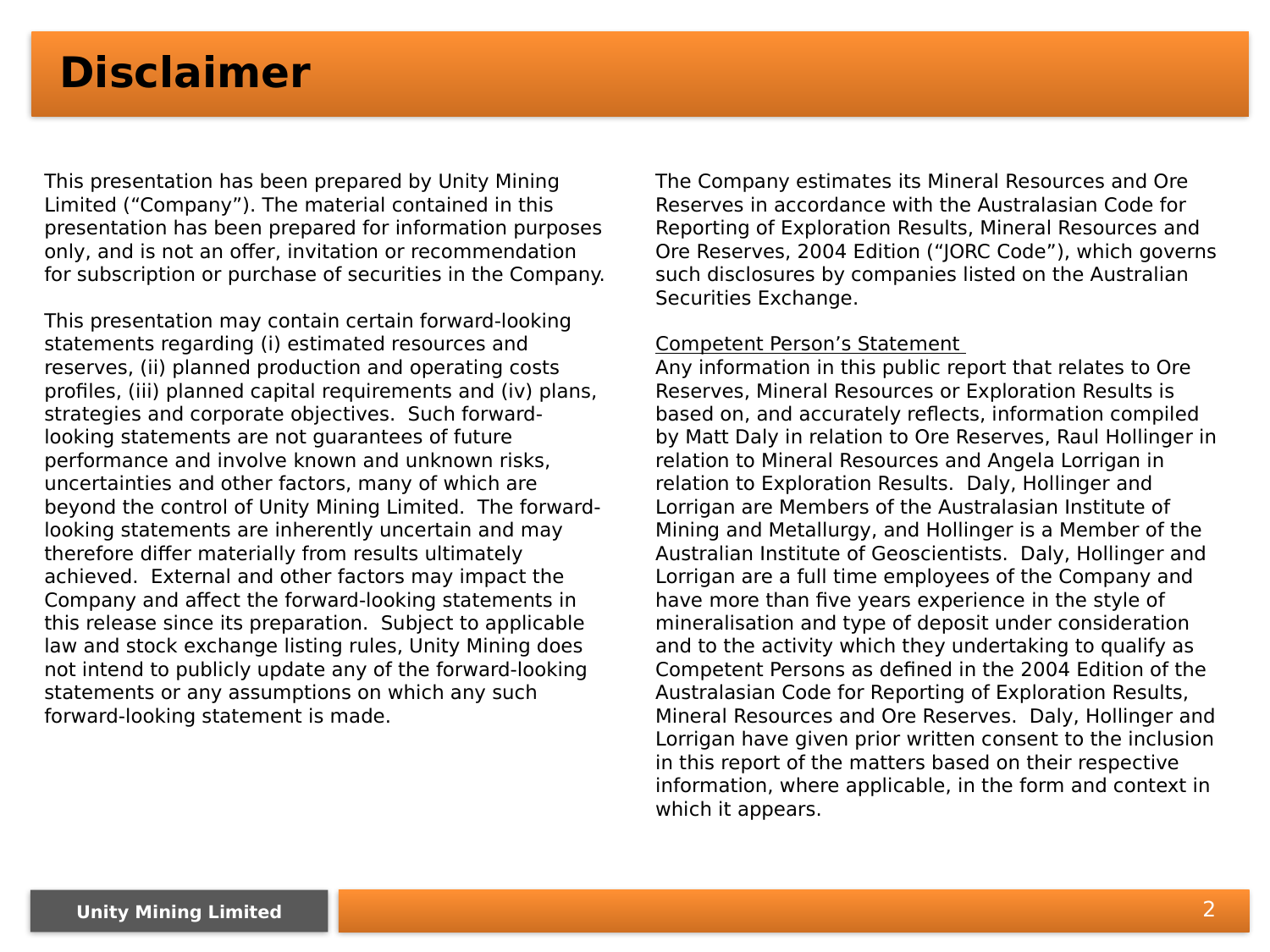

Disclaimer
This presentation has been prepared by Unity Mining Limited (“Company”). The material contained in this presentation has been prepared for information purposes only, and is not an offer, invitation or recommendation for subscription or purchase of securities in the Company.

This presentation may contain certain forward-looking statements regarding (i) estimated resources and reserves, (ii) planned production and operating costs profiles, (iii) planned capital requirements and (iv) plans, strategies and corporate objectives.  Such forward-looking statements are not guarantees of future performance and involve known and unknown risks, uncertainties and other factors, many of which are beyond the control of Unity Mining Limited.  The forward-looking statements are inherently uncertain and may therefore differ materially from results ultimately achieved.  External and other factors may impact the Company and affect the forward-looking statements in this release since its preparation.  Subject to applicable law and stock exchange listing rules, Unity Mining does not intend to publicly update any of the forward-looking statements or any assumptions on which any such forward-looking statement is made.

The Company estimates its Mineral Resources and Ore Reserves in accordance with the Australasian Code for Reporting of Exploration Results, Mineral Resources and Ore Reserves, 2004 Edition (“JORC Code”), which governs such disclosures by companies listed on the Australian Securities Exchange.

Competent Person’s Statement
Any information in this public report that relates to Ore Reserves, Mineral Resources or Exploration Results is based on, and accurately reflects, information compiled by Matt Daly in relation to Ore Reserves, Raul Hollinger in relation to Mineral Resources and Angela Lorrigan in relation to Exploration Results.  Daly, Hollinger and Lorrigan are Members of the Australasian Institute of Mining and Metallurgy, and Hollinger is a Member of the Australian Institute of Geoscientists.  Daly, Hollinger and Lorrigan are a full time employees of the Company and have more than five years experience in the style of mineralisation and type of deposit under consideration and to the activity which they undertaking to qualify as Competent Persons as defined in the 2004 Edition of the Australasian Code for Reporting of Exploration Results, Mineral Resources and Ore Reserves.  Daly, Hollinger and Lorrigan have given prior written consent to the inclusion in this report of the matters based on their respective information, where applicable, in the form and context in which it appears.